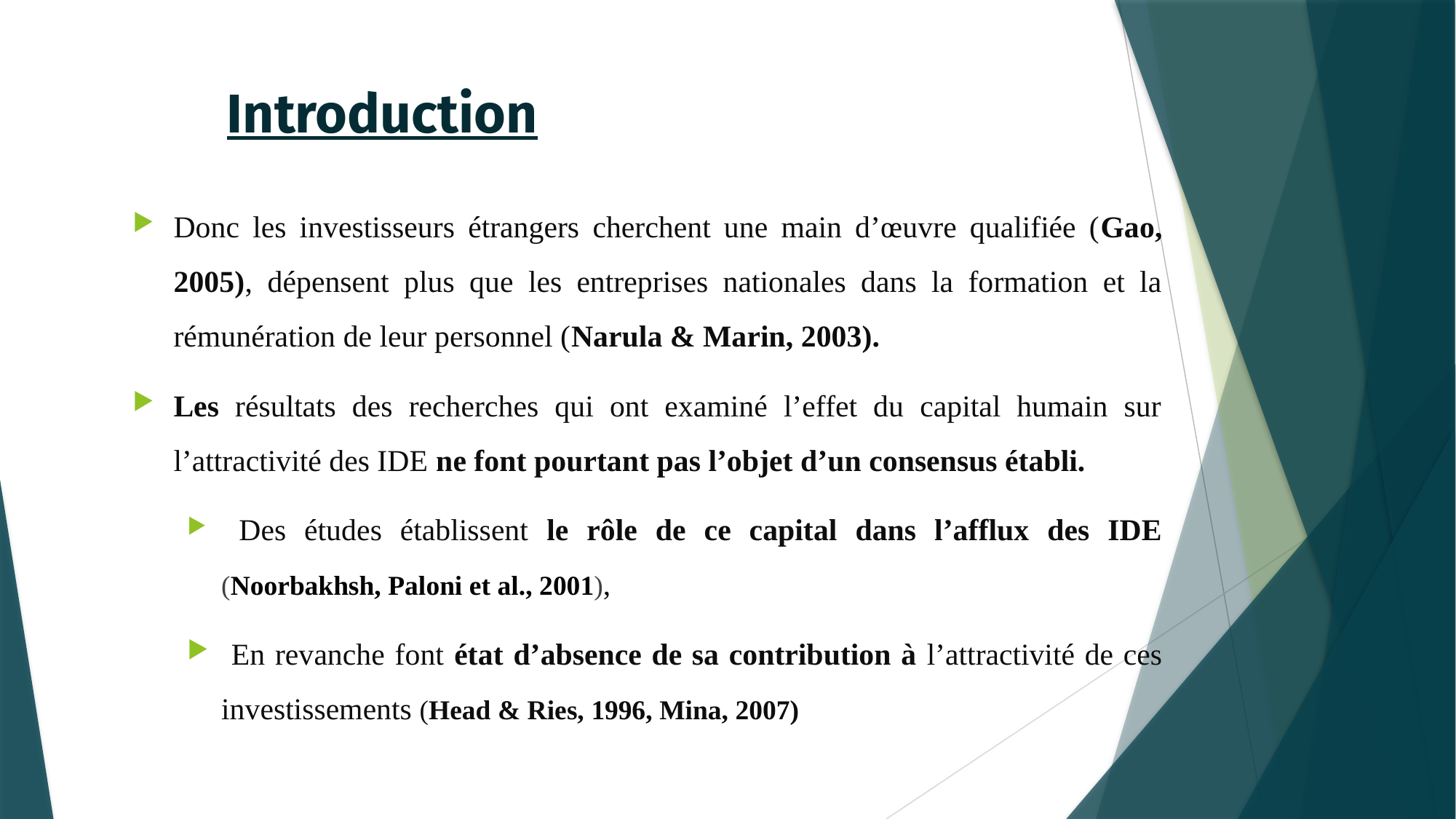

# Introduction
Donc les investisseurs étrangers cherchent une main d’œuvre qualifiée (Gao, 2005), dépensent plus que les entreprises nationales dans la formation et la rémunération de leur personnel (Narula & Marin, 2003).
Les résultats des recherches qui ont examiné l’effet du capital humain sur l’attractivité des IDE ne font pourtant pas l’objet d’un consensus établi.
 Des études établissent le rôle de ce capital dans l’afflux des IDE (Noorbakhsh, Paloni et al., 2001),
 En revanche font état d’absence de sa contribution à l’attractivité de ces investissements (Head & Ries, 1996, Mina, 2007)